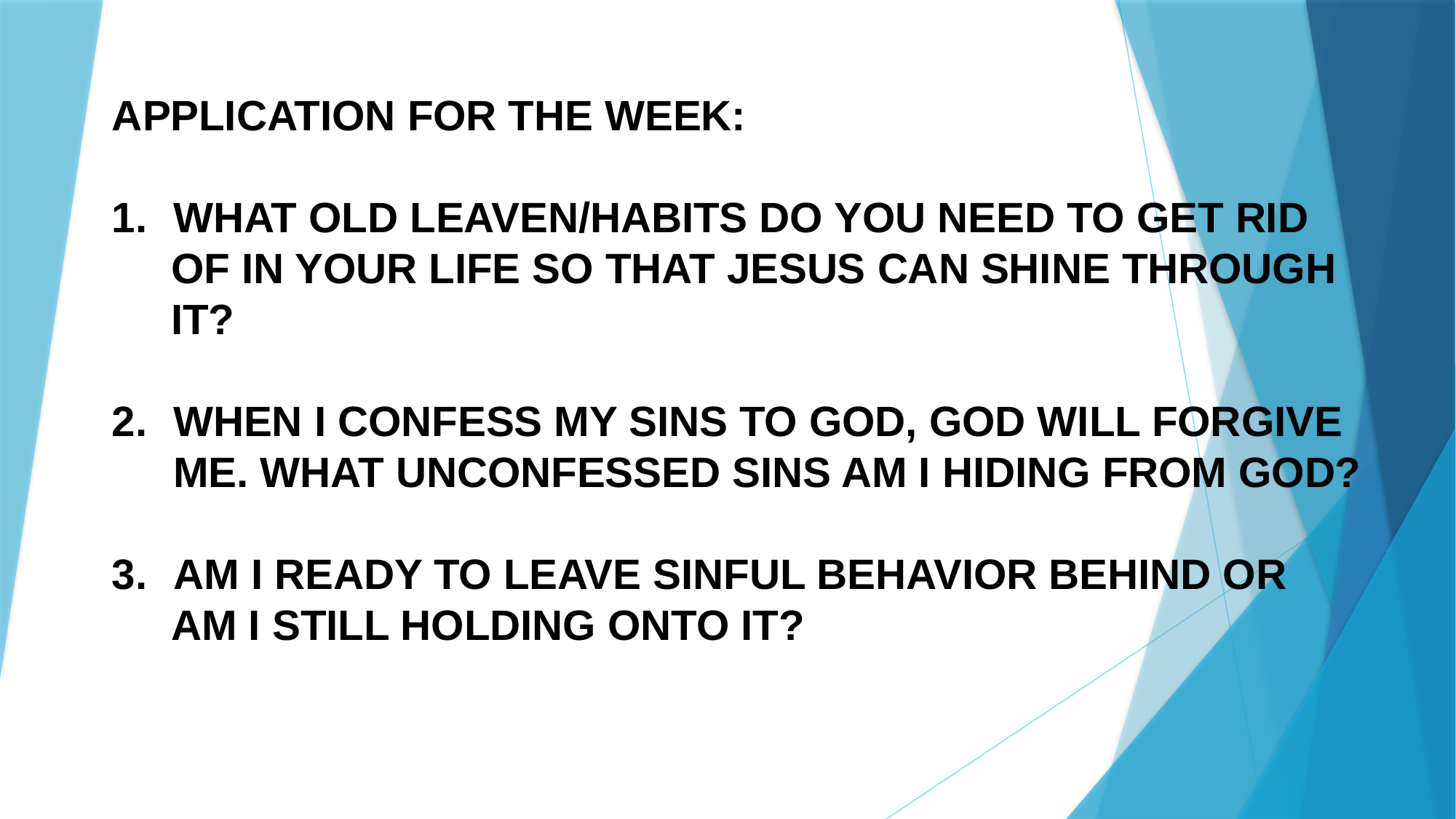

APPLICATION FOR THE WEEK:

WHAT OLD LEAVEN/HABITS DO YOU NEED TO GET RID
     OF IN YOUR LIFE SO THAT JESUS CAN SHINE THROUGH
     IT?

WHEN I CONFESS MY SINS TO GOD, GOD WILL FORGIVE ME. WHAT UNCONFESSED SINS AM I HIDING FROM GOD?

AM I READY TO LEAVE SINFUL BEHAVIOR BEHIND OR
     AM I STILL HOLDING ONTO IT?